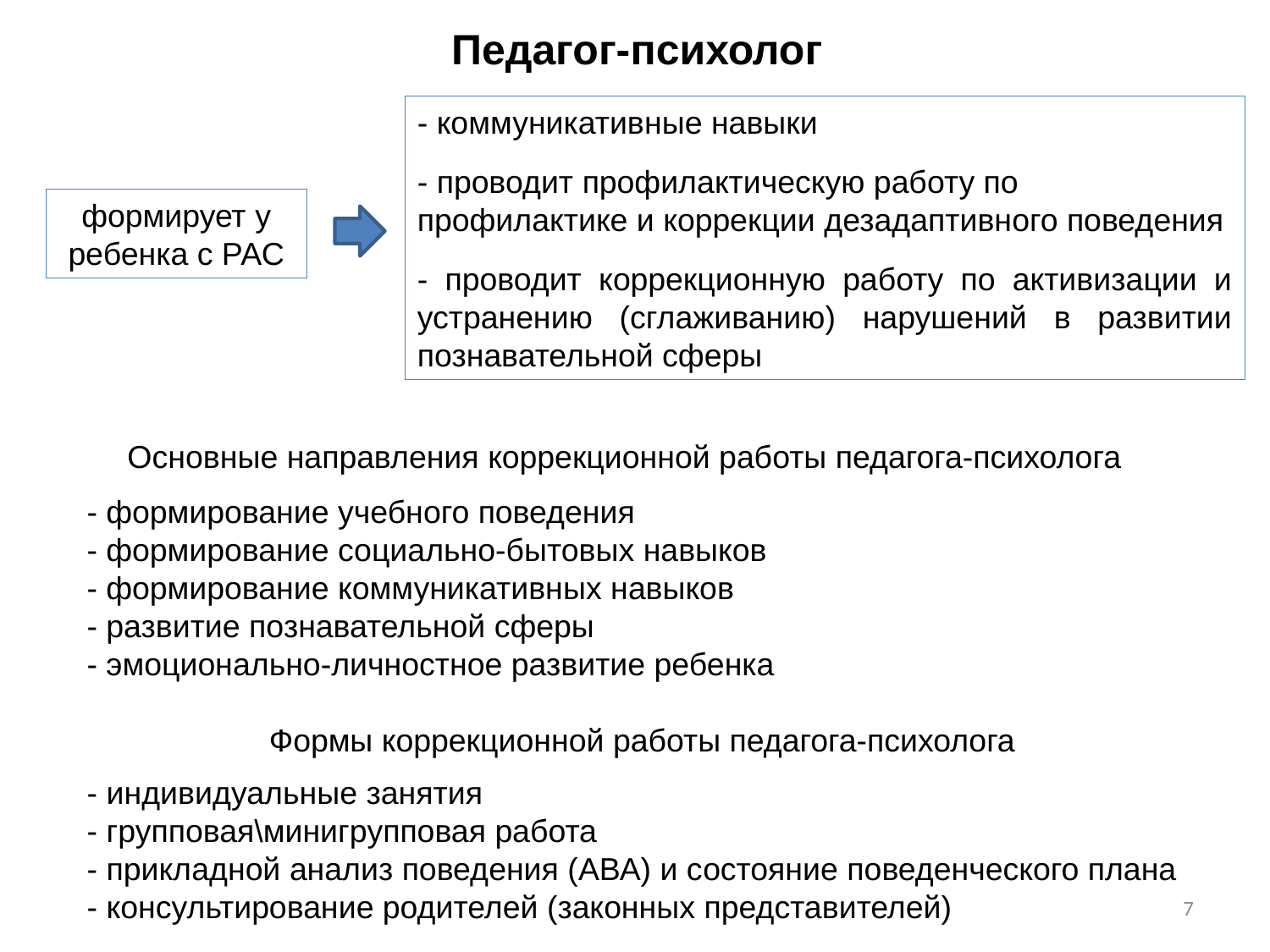

Педагог-психолог
- коммуникативные навыки
- проводит профилактическую работу по профилактике и коррекции дезадаптивного поведения
- проводит коррекционную работу по активизации и устранению (сглаживанию) нарушений в развитии познавательной сферы
формирует у ребенка с РАС

Основные направления коррекционной работы педагога-психолога
- формирование учебного поведения
- формирование социально-бытовых навыков
- формирование коммуникативных навыков
- развитие познавательной сферы
- эмоционально-личностное развитие ребенка
Формы коррекционной работы педагога-психолога
- индивидуальные занятия
- групповая\минигрупповая работа
- прикладной анализ поведения (АВА) и состояние поведенческого плана
- консультирование родителей (законных представителей)
7